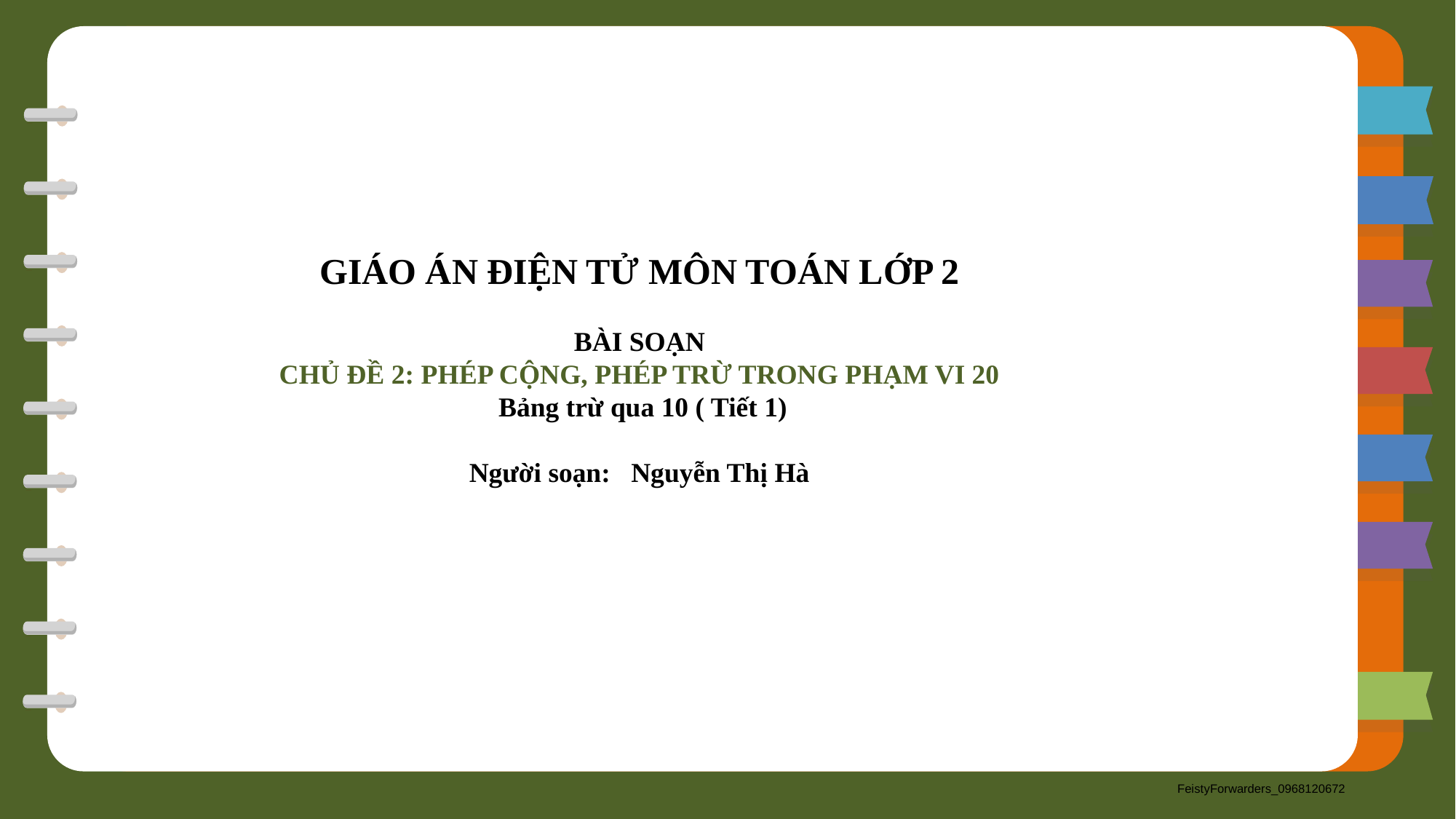

GIÁO ÁN ĐIỆN TỬ MÔN TOÁN LỚP 2

BÀI SOẠN
CHỦ ĐỀ 2: PHÉP CỘNG, PHÉP TRỪ TRONG PHẠM VI 20
 Bảng trừ qua 10 ( Tiết 1)

Người soạn:   Nguyễn Thị Hà